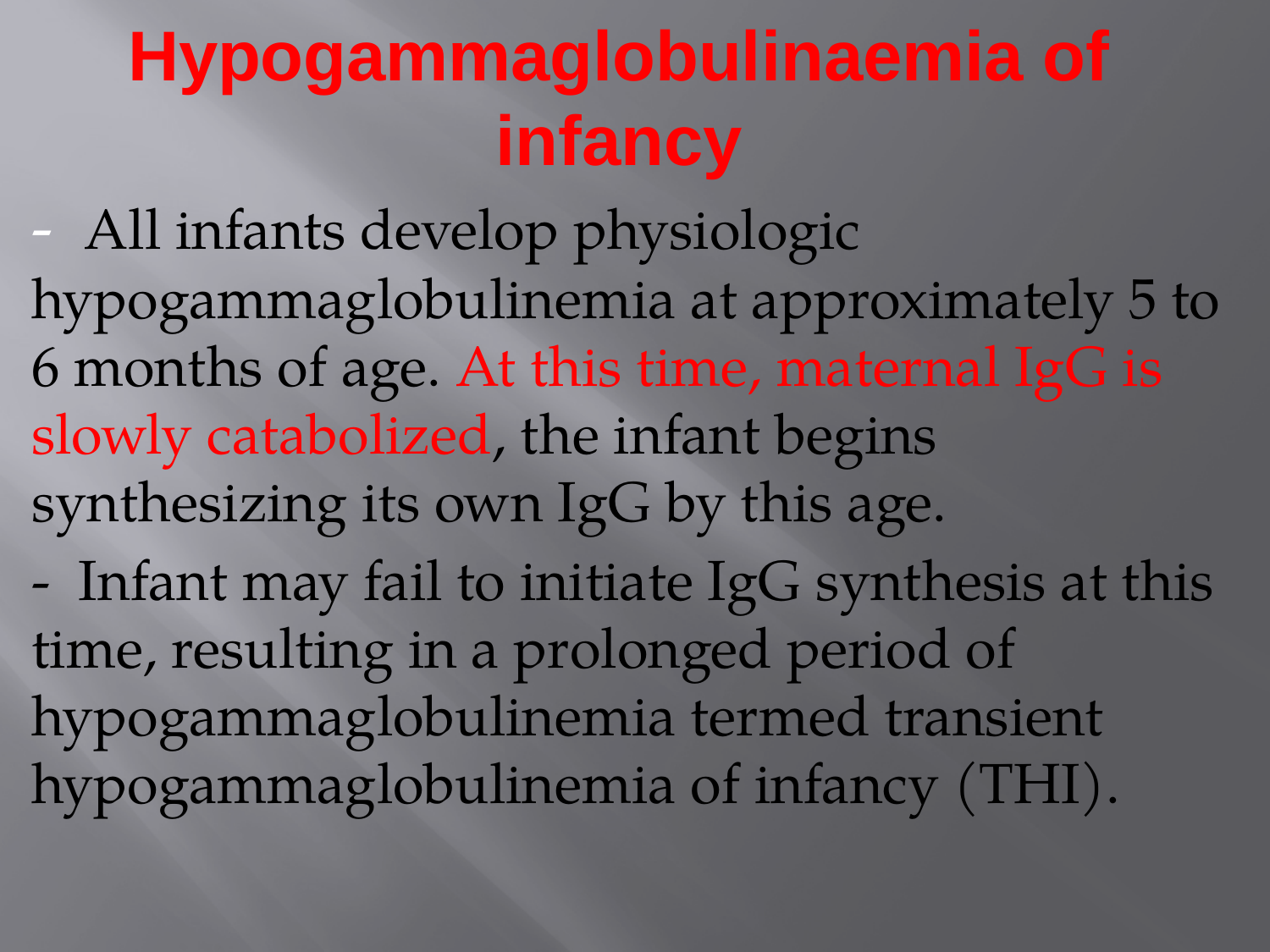

# Hypogammaglobulinaemia of infancy
-  All infants develop physiologic hypogammaglobulinemia at approximately 5 to 6 months of age. At this time, maternal IgG is slowly catabolized, the infant begins synthesizing its own IgG by this age.
-  Infant may fail to initiate IgG synthesis at this time, resulting in a prolonged period of  hypogammaglobulinemia termed transient hypogammaglobulinemia of infancy (THI).